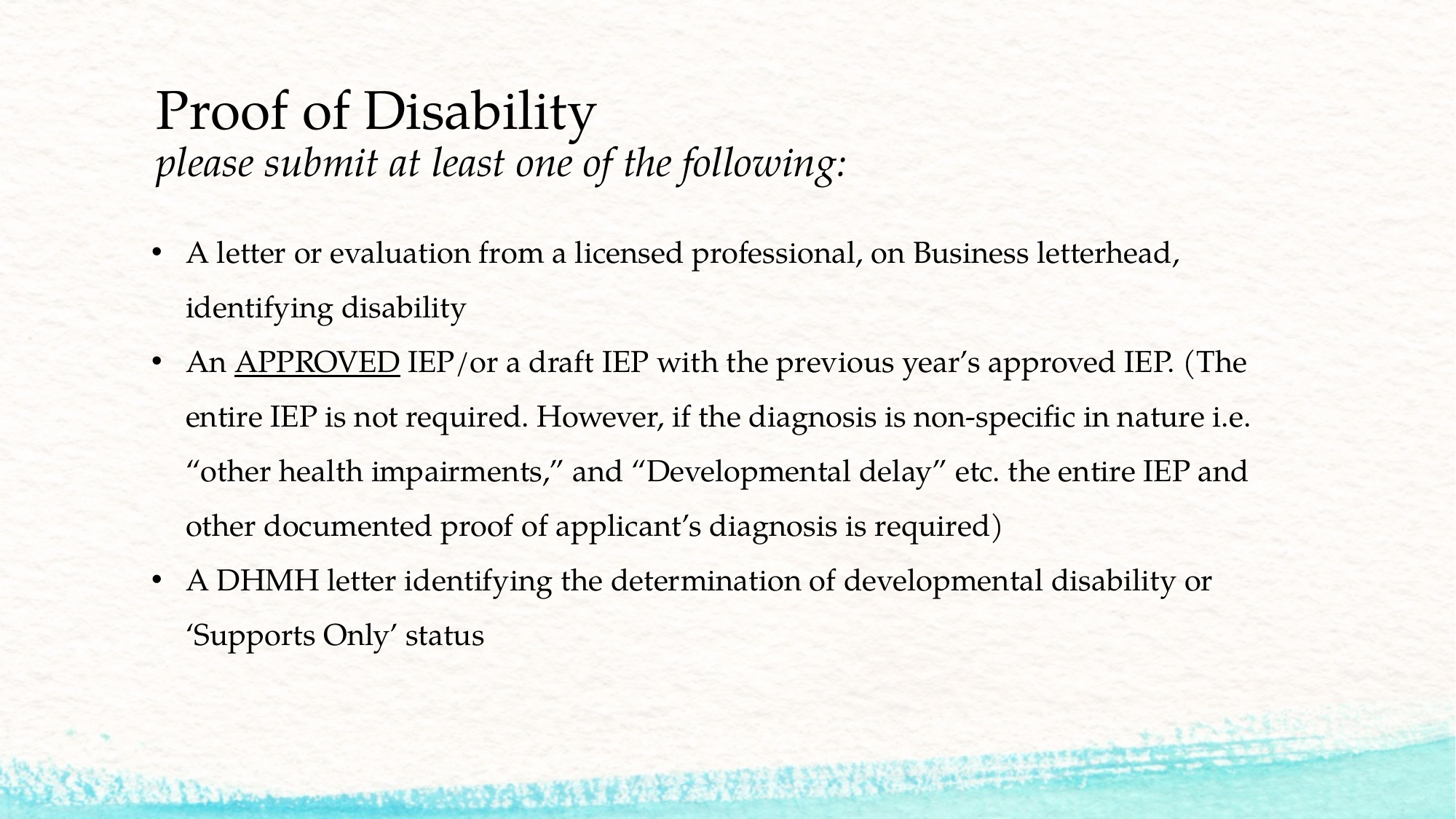

# Proof of Disability please submit at least one of the following:
A letter or evaluation from a licensed professional, on Business letterhead, identifying disability
An APPROVED IEP/or a draft IEP with the previous year’s approved IEP. (The entire IEP is not required. However, if the diagnosis is non-specific in nature i.e. “other health impairments,” and “Developmental delay” etc. the entire IEP and other documented proof of applicant’s diagnosis is required)
A DHMH letter identifying the determination of developmental disability or ‘Supports Only’ status